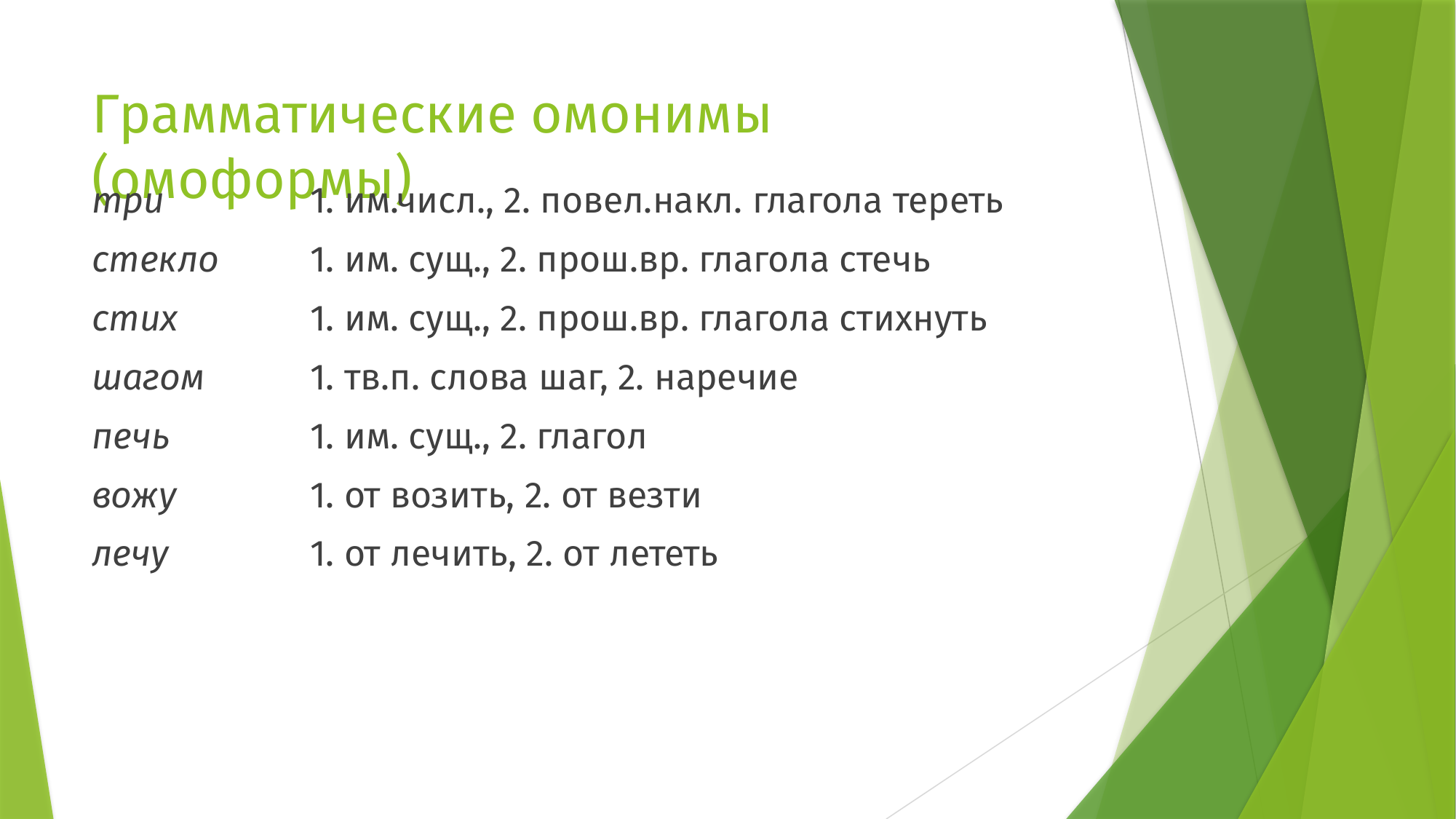

# Грамматические омонимы (омоформы)
три 		1. им.числ., 2. повел.накл. глагола тереть
стекло	1. им. сущ., 2. прош.вр. глагола стечь
стих		1. им. сущ., 2. прош.вр. глагола стихнуть
шагом	1. тв.п. слова шаг, 2. наречие
печь		1. им. сущ., 2. глагол
вожу		1. от возить, 2. от везти
лечу		1. от лечить, 2. от лететь